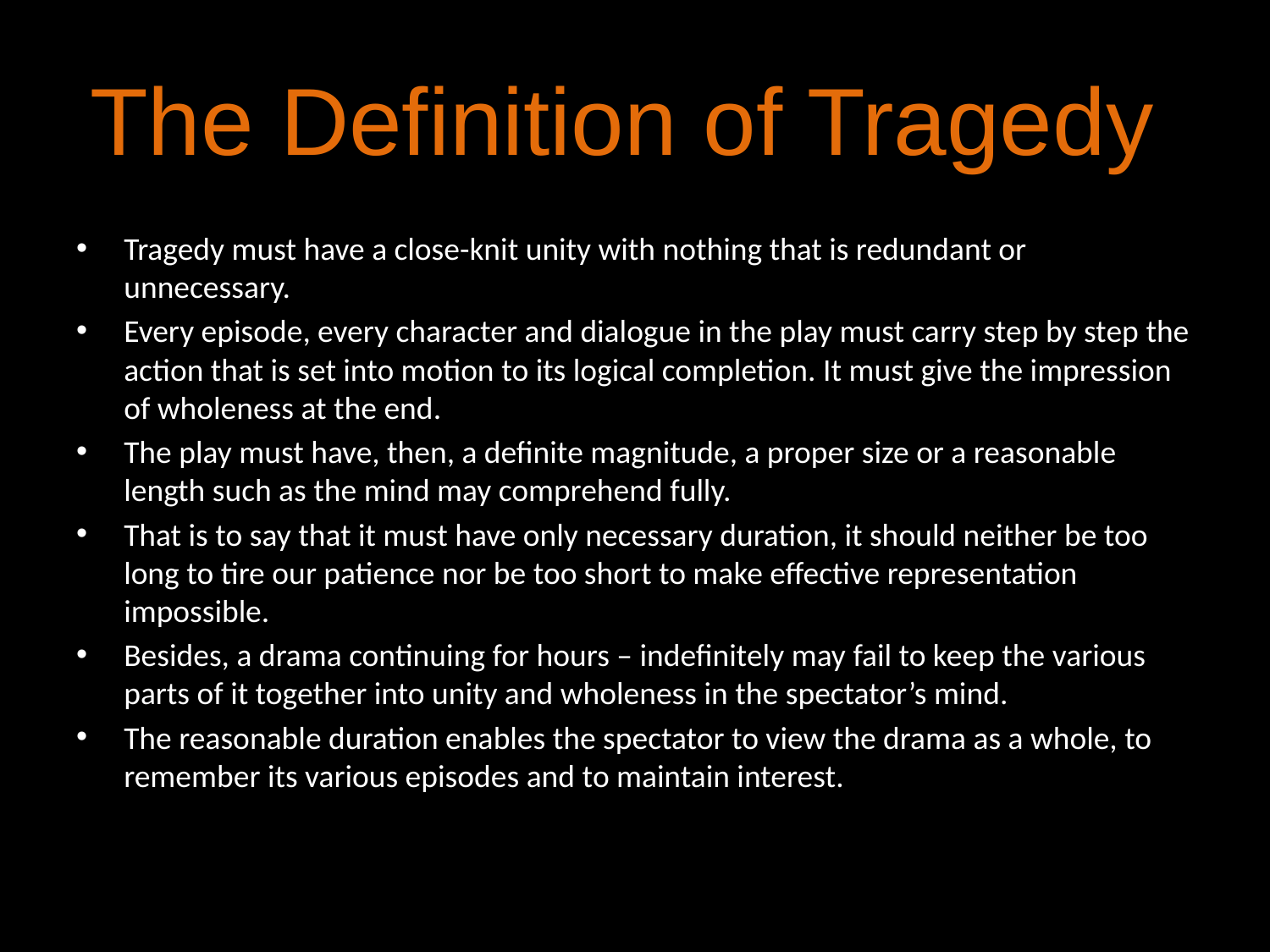

# The Definition of Tragedy
Tragedy must have a close-knit unity with nothing that is redundant or unnecessary.
Every episode, every character and dialogue in the play must carry step by step the action that is set into motion to its logical completion. It must give the impression of wholeness at the end.
The play must have, then, a definite magnitude, a proper size or a reasonable length such as the mind may comprehend fully.
That is to say that it must have only necessary duration, it should neither be too long to tire our patience nor be too short to make effective representation impossible.
Besides, a drama continuing for hours – indefinitely may fail to keep the various parts of it together into unity and wholeness in the spectator’s mind.
The reasonable duration enables the spectator to view the drama as a whole, to remember its various episodes and to maintain interest.